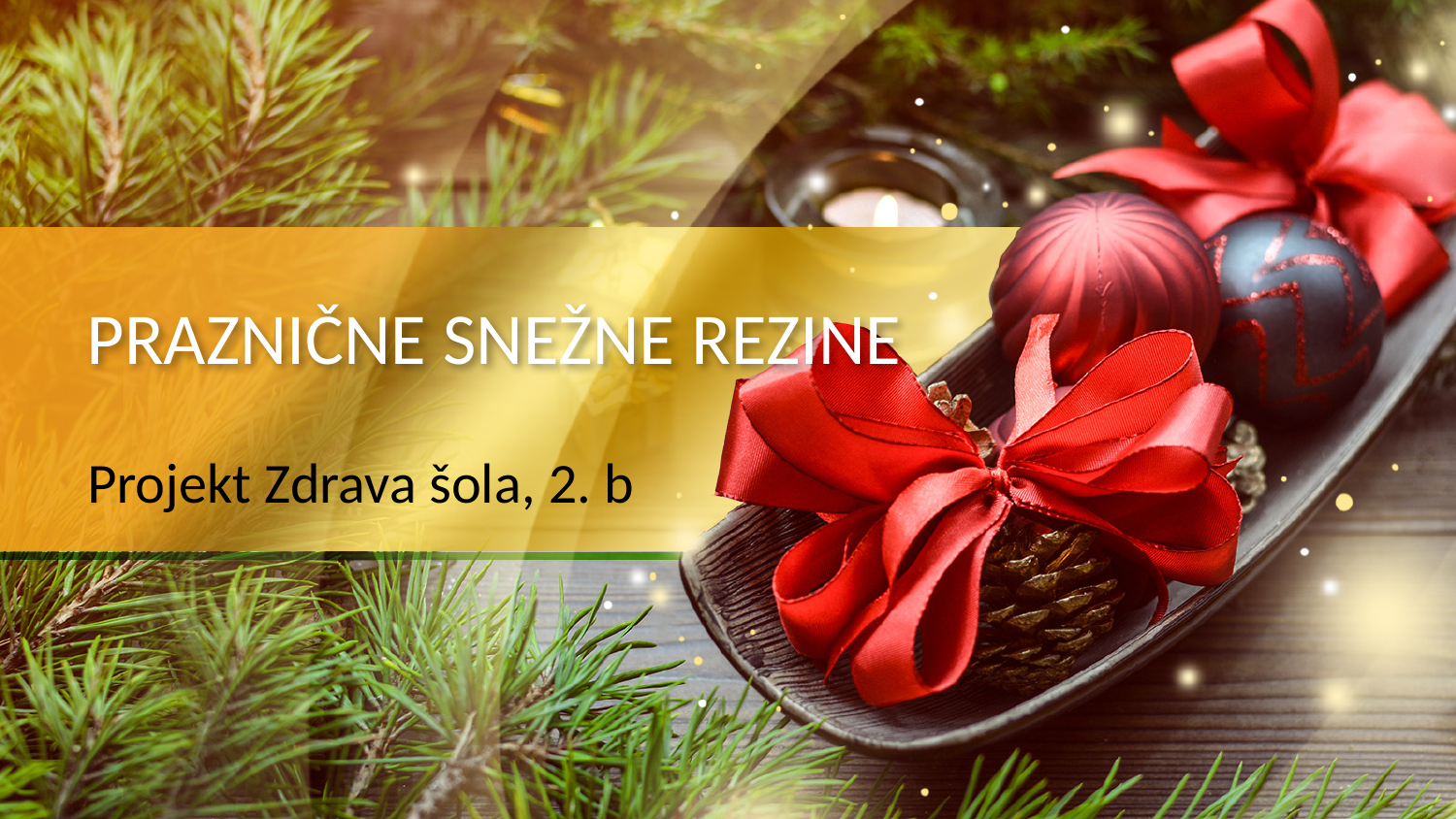

# PRAZNIČNE SNEŽNE REZINE
Projekt Zdrava šola, 2. b